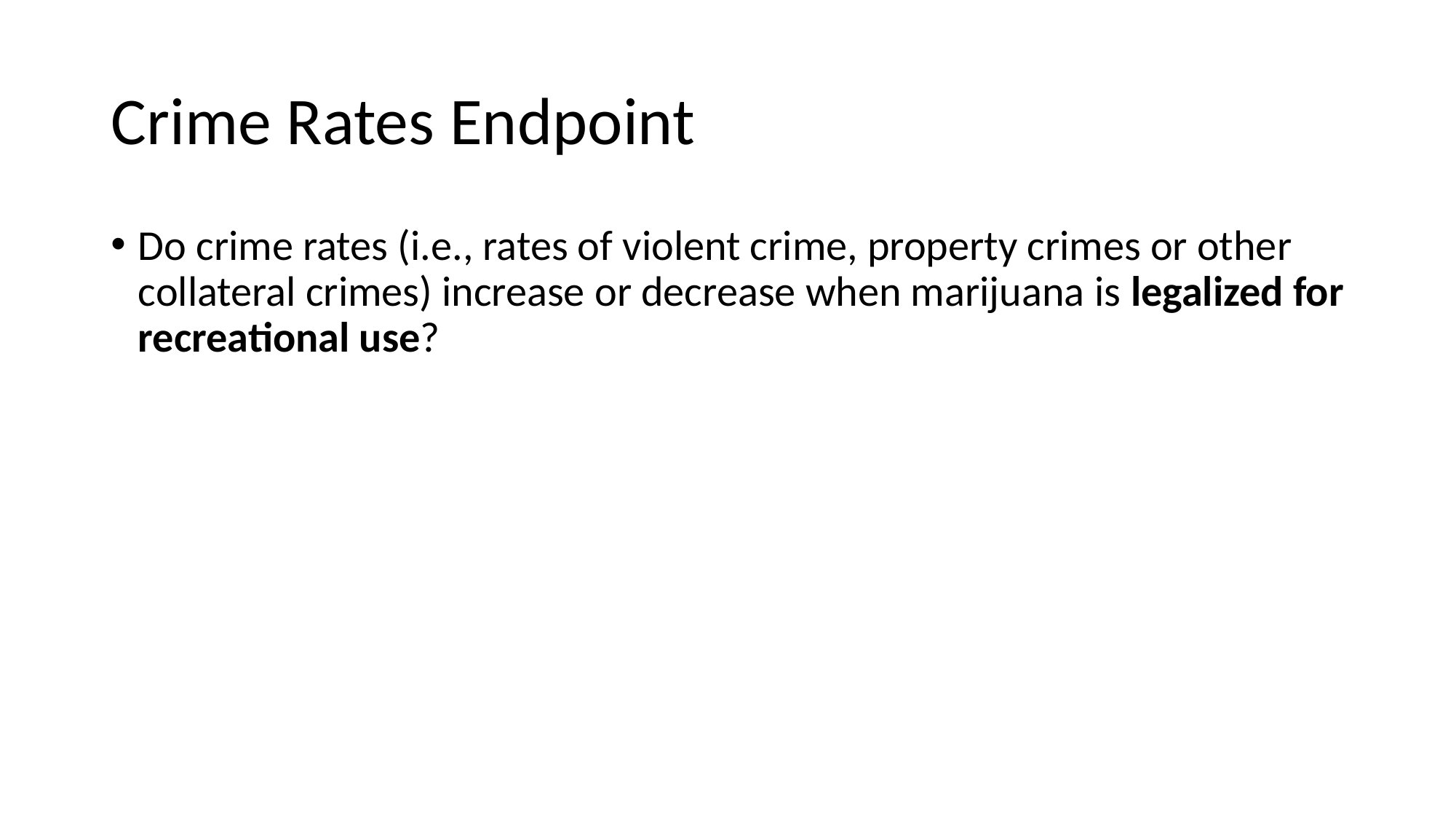

# Crime Rates Endpoint
Do crime rates (i.e., rates of violent crime, property crimes or other collateral crimes) increase or decrease when marijuana is legalized for recreational use?